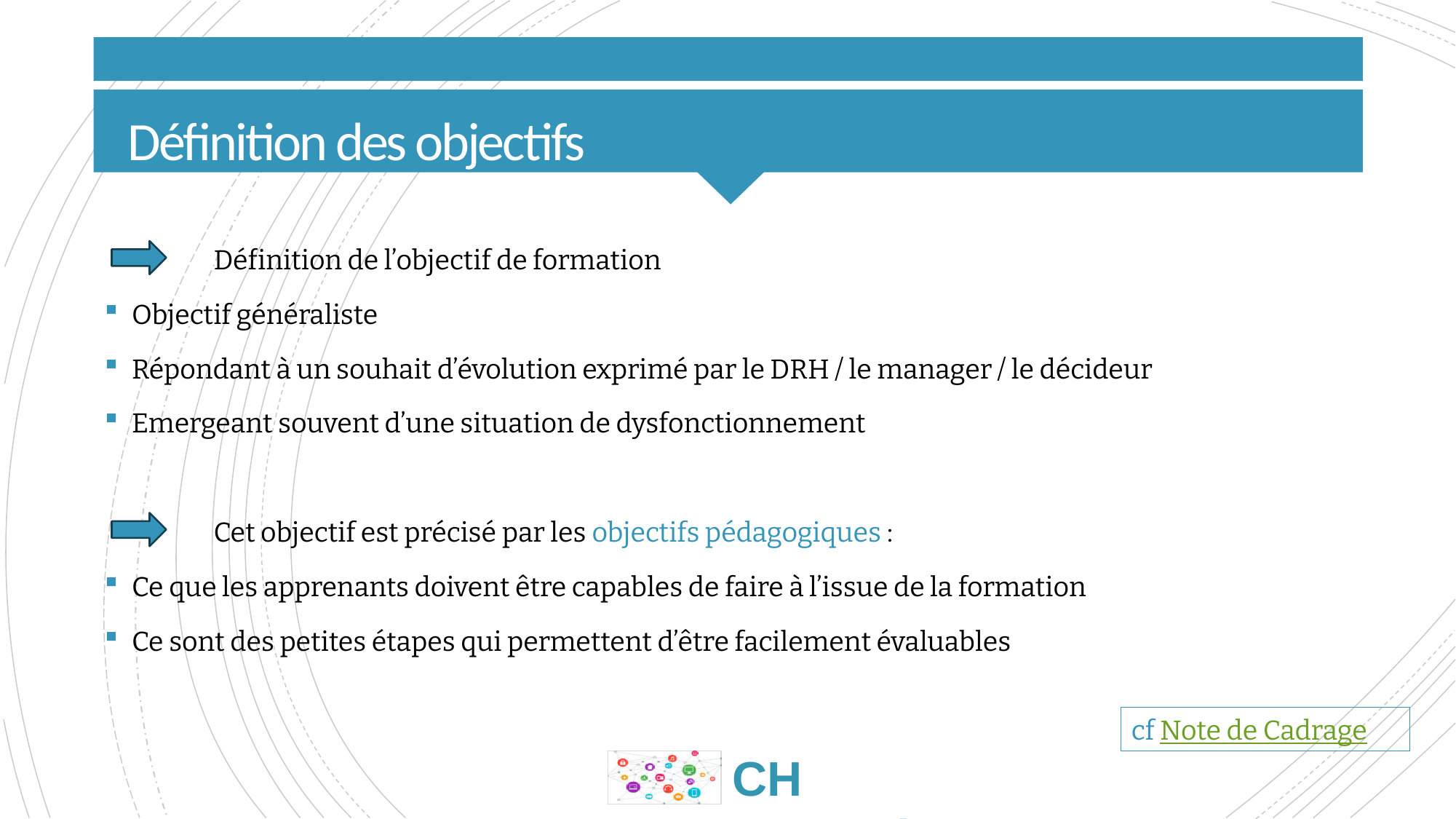

# Définition des objectifs
	Définition de l’objectif de formation
Objectif généraliste
Répondant à un souhait d’évolution exprimé par le DRH / le manager / le décideur
Emergeant souvent d’une situation de dysfonctionnement

	Cet objectif est précisé par les objectifs pédagogiques :
Ce que les apprenants doivent être capables de faire à l’issue de la formation
Ce sont des petites étapes qui permettent d’être facilement évaluables

cf Note de Cadrage